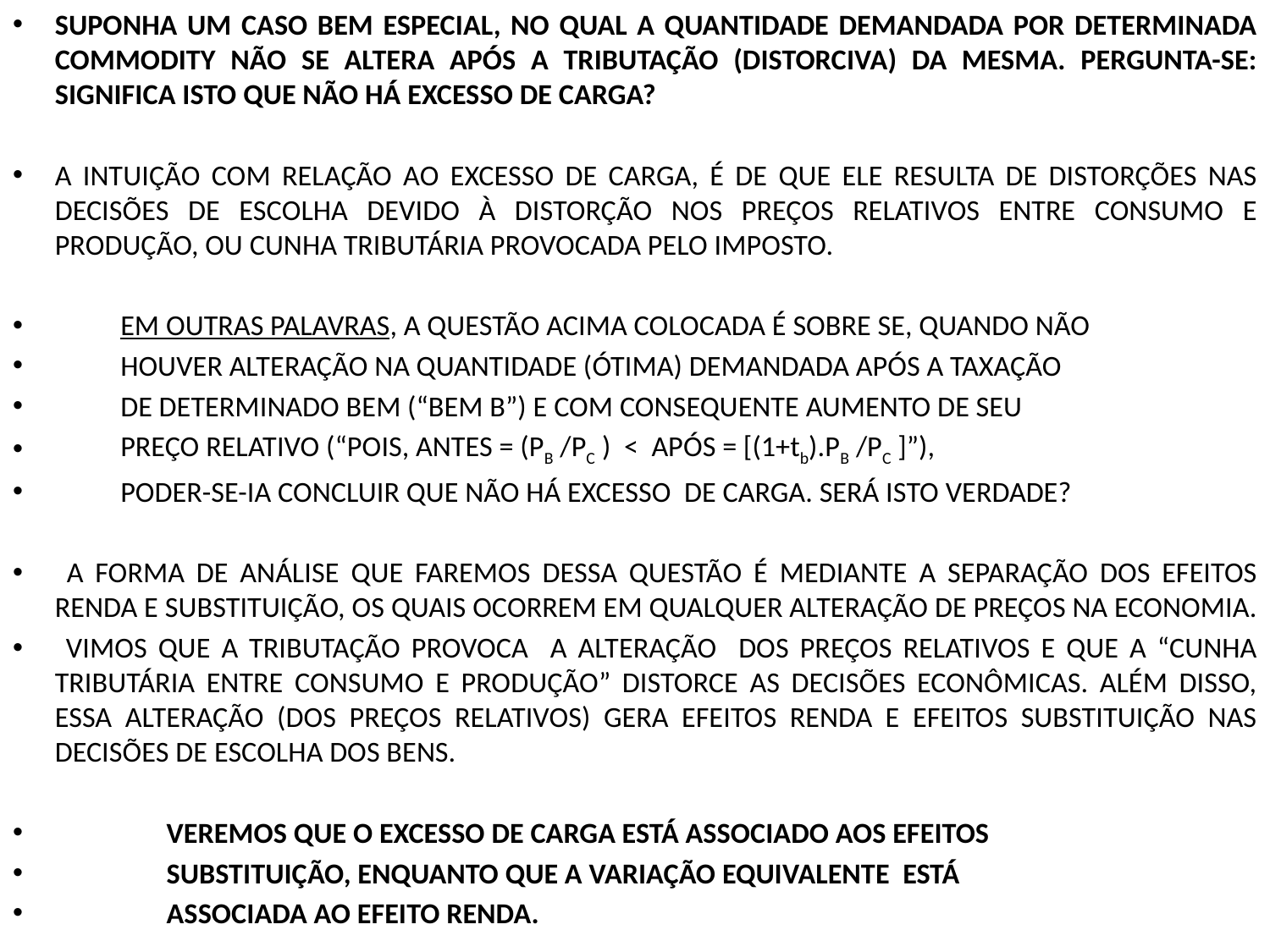

SUPONHA UM CASO BEM ESPECIAL, NO QUAL A QUANTIDADE DEMANDADA POR DETERMINADA COMMODITY NÃO SE ALTERA APÓS A TRIBUTAÇÃO (DISTORCIVA) DA MESMA. PERGUNTA-SE: SIGNIFICA ISTO QUE NÃO HÁ EXCESSO DE CARGA?

A INTUIÇÃO COM RELAÇÃO AO EXCESSO DE CARGA, É DE QUE ELE RESULTA DE DISTORÇÕES NAS DECISÕES DE ESCOLHA DEVIDO À DISTORÇÃO NOS PREÇOS RELATIVOS ENTRE CONSUMO E PRODUÇÃO, OU CUNHA TRIBUTÁRIA PROVOCADA PELO IMPOSTO.

          EM OUTRAS PALAVRAS, A QUESTÃO ACIMA COLOCADA É SOBRE SE, QUANDO NÃO
          HOUVER ALTERAÇÃO NA QUANTIDADE (ÓTIMA) DEMANDADA APÓS A TAXAÇÃO
          DE DETERMINADO BEM (“BEM B”) E COM CONSEQUENTE AUMENTO DE SEU
          PREÇO RELATIVO (“POIS, ANTES = (PB /PC )  <  APÓS = [(1+tb).PB /PC ]”),
          PODER-SE-IA CONCLUIR QUE NÃO HÁ EXCESSO  DE CARGA. SERÁ ISTO VERDADE?

 A FORMA DE ANÁLISE QUE FAREMOS DESSA QUESTÃO É MEDIANTE A SEPARAÇÃO DOS EFEITOS RENDA E SUBSTITUIÇÃO, OS QUAIS OCORREM EM QUALQUER ALTERAÇÃO DE PREÇOS NA ECONOMIA.
 VIMOS QUE A TRIBUTAÇÃO PROVOCA  A ALTERAÇÃO  DOS PREÇOS RELATIVOS E QUE A “CUNHA TRIBUTÁRIA ENTRE CONSUMO E PRODUÇÃO” DISTORCE AS DECISÕES ECONÔMICAS. ALÉM DISSO, ESSA ALTERAÇÃO (DOS PREÇOS RELATIVOS) GERA EFEITOS RENDA E EFEITOS SUBSTITUIÇÃO NAS DECISÕES DE ESCOLHA DOS BENS.

                 VEREMOS QUE O EXCESSO DE CARGA ESTÁ ASSOCIADO AOS EFEITOS
                 SUBSTITUIÇÃO, ENQUANTO QUE A VARIAÇÃO EQUIVALENTE  ESTÁ
                 ASSOCIADA AO EFEITO RENDA.